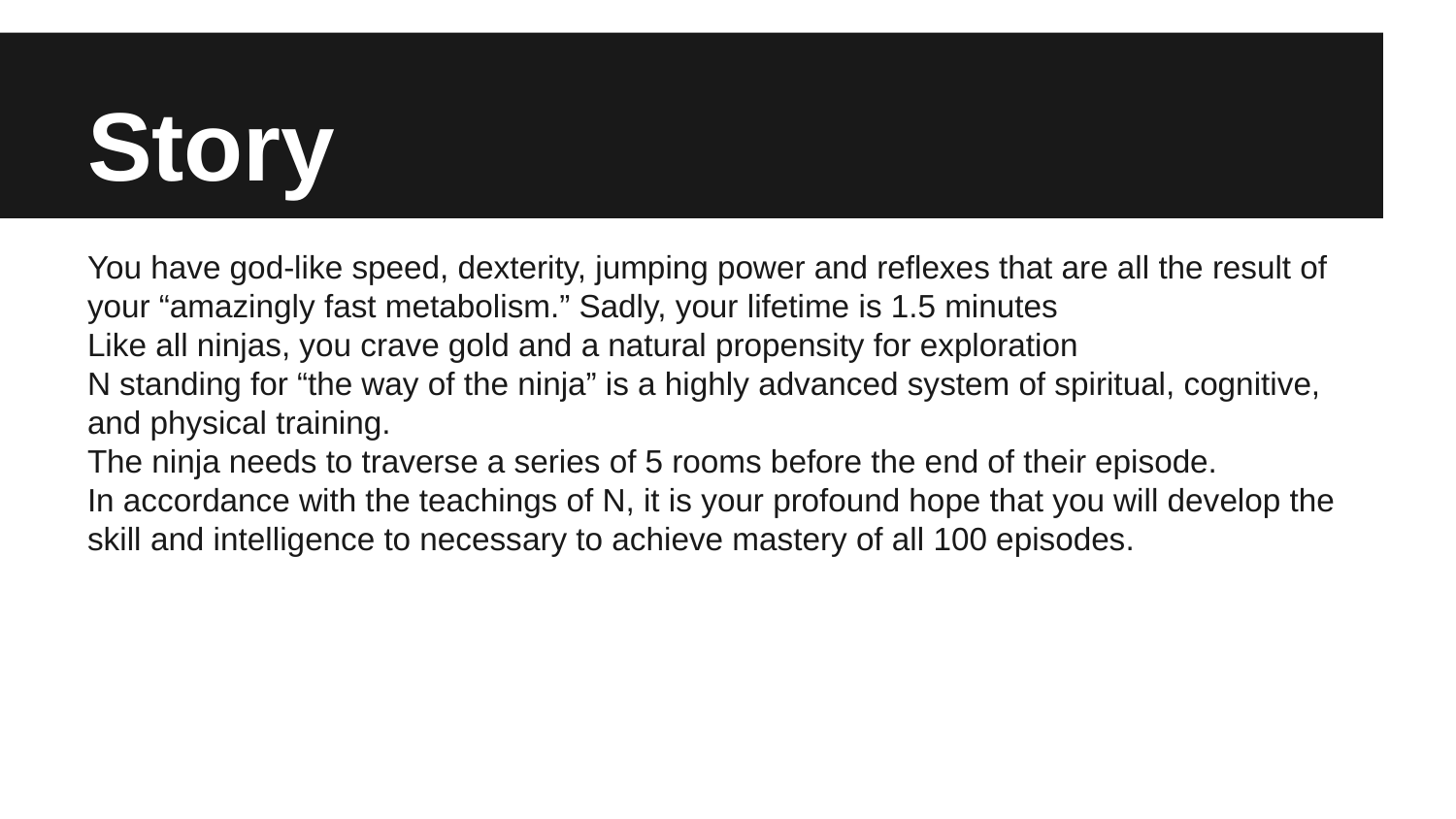

# Story
You have god-like speed, dexterity, jumping power and reflexes that are all the result of your “amazingly fast metabolism.” Sadly, your lifetime is 1.5 minutes
Like all ninjas, you crave gold and a natural propensity for exploration
N standing for “the way of the ninja” is a highly advanced system of spiritual, cognitive, and physical training.
The ninja needs to traverse a series of 5 rooms before the end of their episode.
In accordance with the teachings of N, it is your profound hope that you will develop the skill and intelligence to necessary to achieve mastery of all 100 episodes.